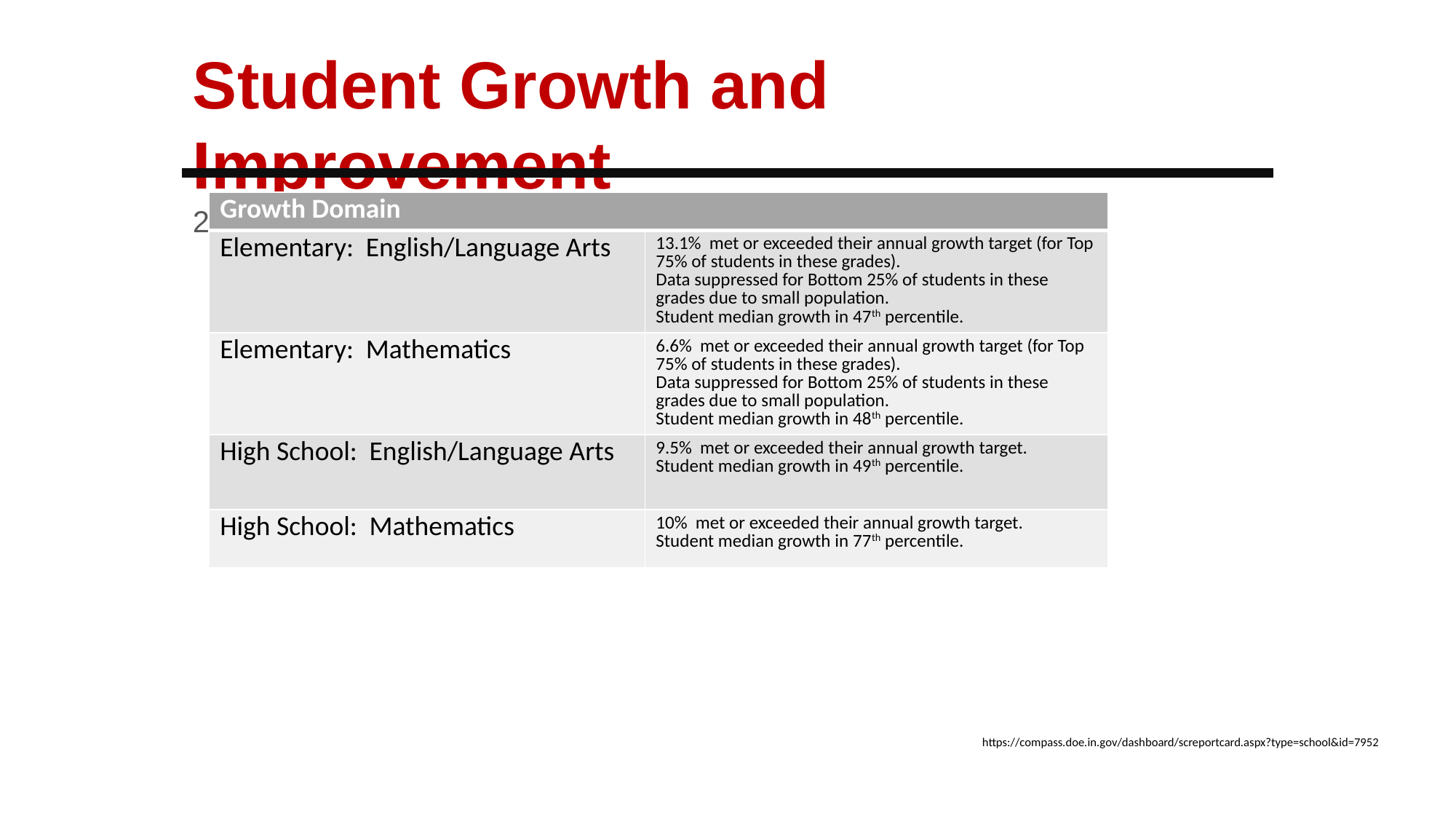

Student Growth and Improvement
2018-2019 Academic Year
| Growth Domain |  |
| --- | --- |
| Elementary: English/Language Arts | 13.1% met or exceeded their annual growth target (for Top 75% of students in these grades). Data suppressed for Bottom 25% of students in these grades due to small population. Student median growth in 47th percentile. |
| Elementary: Mathematics | 6.6% met or exceeded their annual growth target (for Top 75% of students in these grades). Data suppressed for Bottom 25% of students in these grades due to small population. Student median growth in 48th percentile. |
| High School: English/Language Arts | 9.5% met or exceeded their annual growth target. Student median growth in 49th percentile. |
| High School: Mathematics | 10% met or exceeded their annual growth target. Student median growth in 77th percentile. |
https://compass.doe.in.gov/dashboard/screportcard.aspx?type=school&id=7952